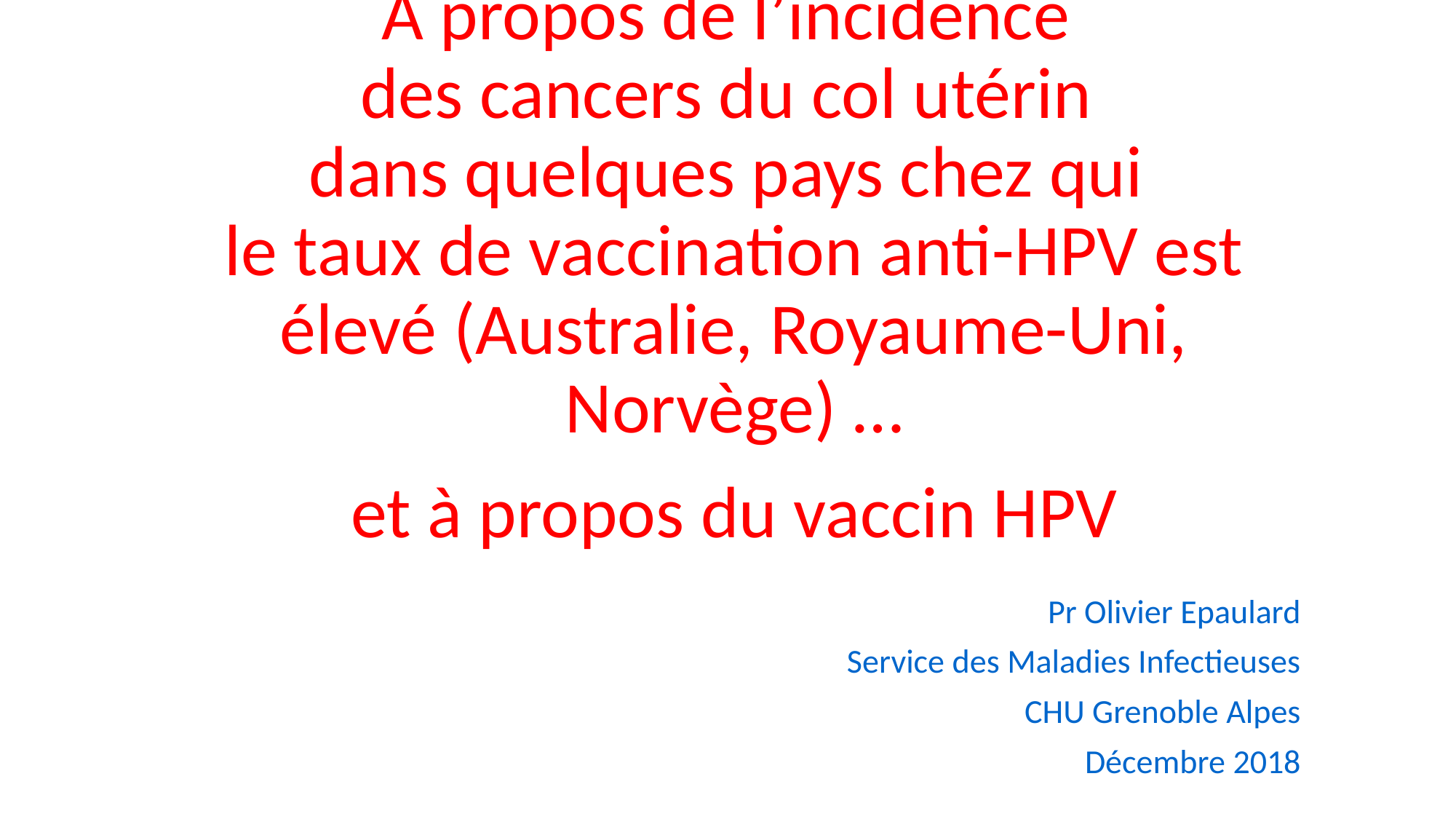

# À propos de l’incidence des cancers du col utérin dans quelques pays chez qui le taux de vaccination anti-HPV est élevé (Australie, Royaume-Uni, Norvège) … et à propos du vaccin HPV
Pr Olivier Epaulard
Service des Maladies Infectieuses
CHU Grenoble Alpes
Décembre 2018